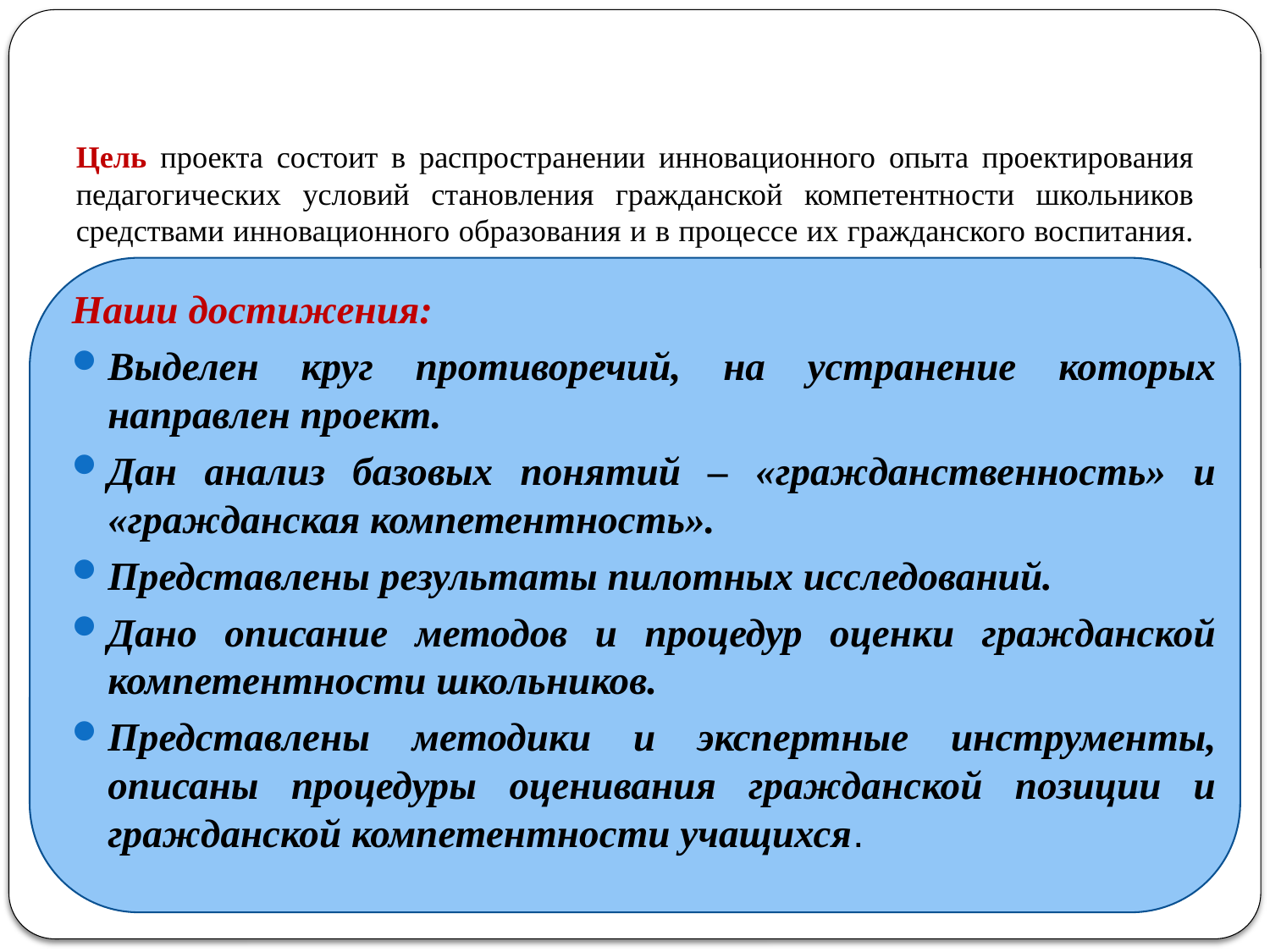

# Цель проекта состоит в распространении инновационного опыта проектирования педагогических условий становления гражданской компетентности школьников средствами инновационного образования и в процессе их гражданского воспитания.

Наши достижения:
Выделен круг противоречий, на устранение которых направлен проект.
Дан анализ базовых понятий – «гражданственность» и «гражданская компетентность».
Представлены результаты пилотных исследований.
Дано описание методов и процедур оценки гражданской компетентности школьников.
Представлены методики и экспертные инструменты, описаны процедуры оценивания гражданской позиции и гражданской компетентности учащихся.